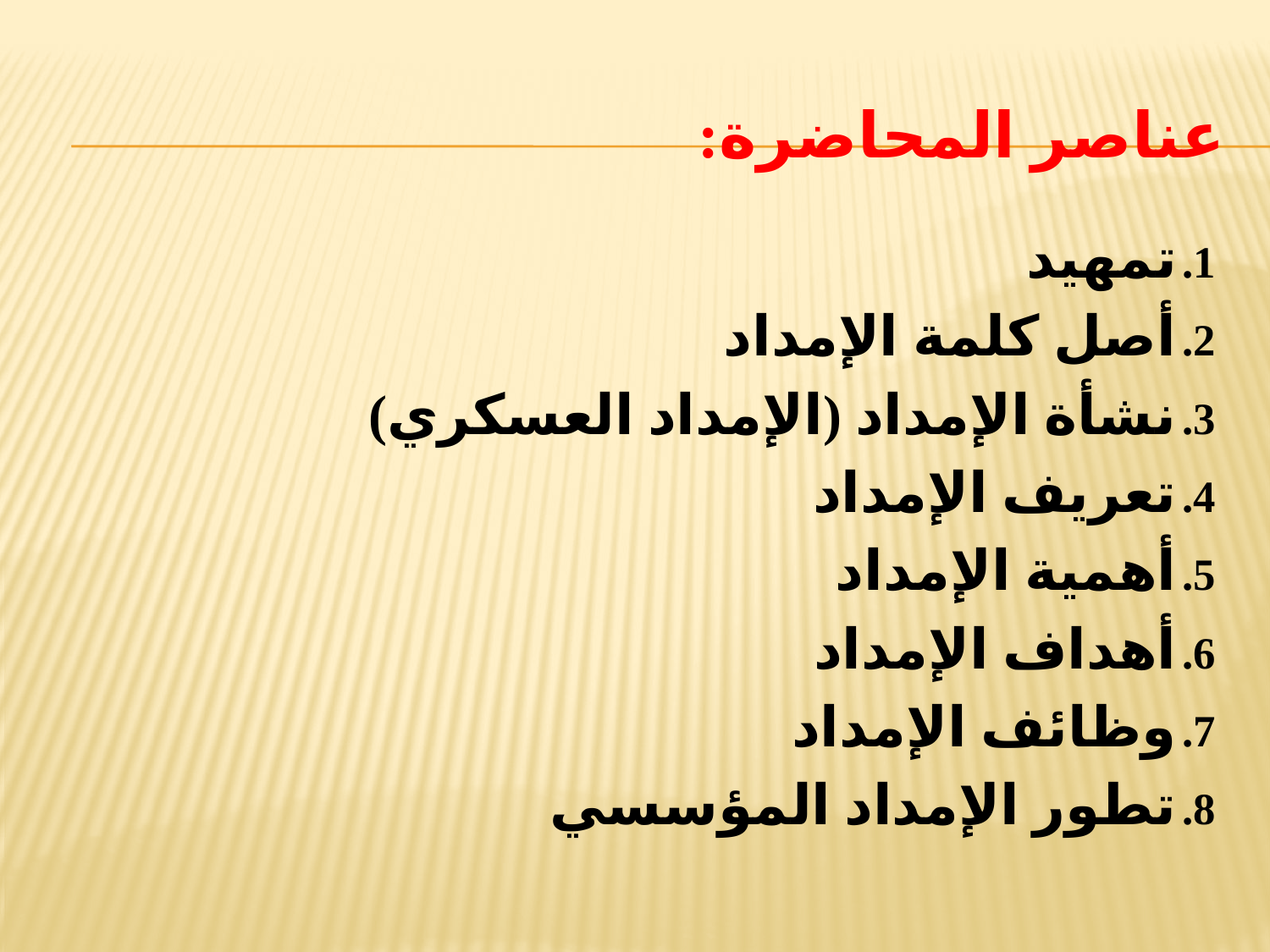

# عناصر المحاضرة:
تمهيد
أصل كلمة الإمداد
نشأة الإمداد (الإمداد العسكري)
تعريف الإمداد
أهمية الإمداد
أهداف الإمداد
وظائف الإمداد
تطور الإمداد المؤسسي